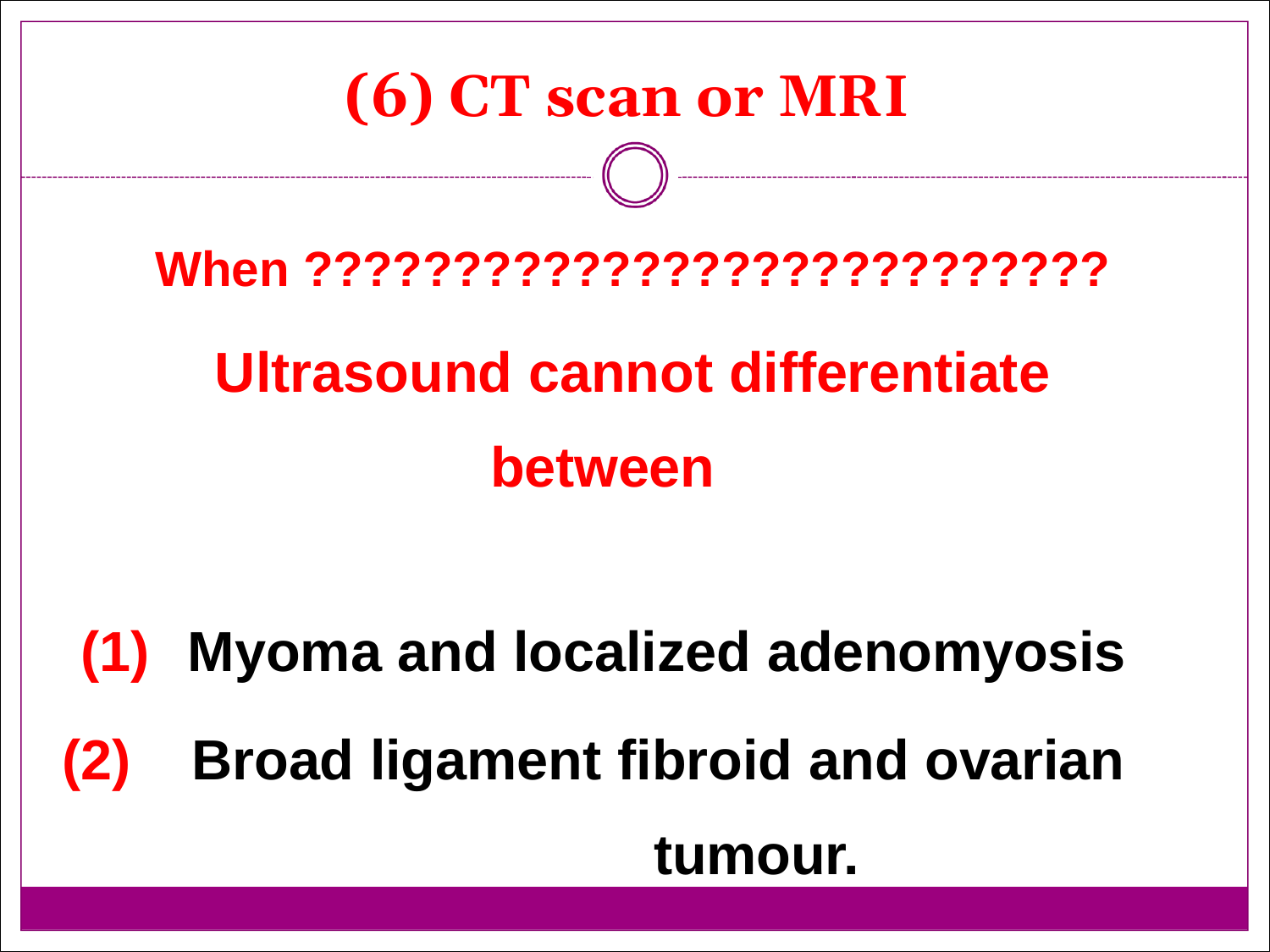

# (6) CT scan or MRI

When ???????????????????????????
Ultrasound cannot differentiate
between

Myoma and localized adenomyosis
Broad ligament fibroid and ovarian 	tumour.